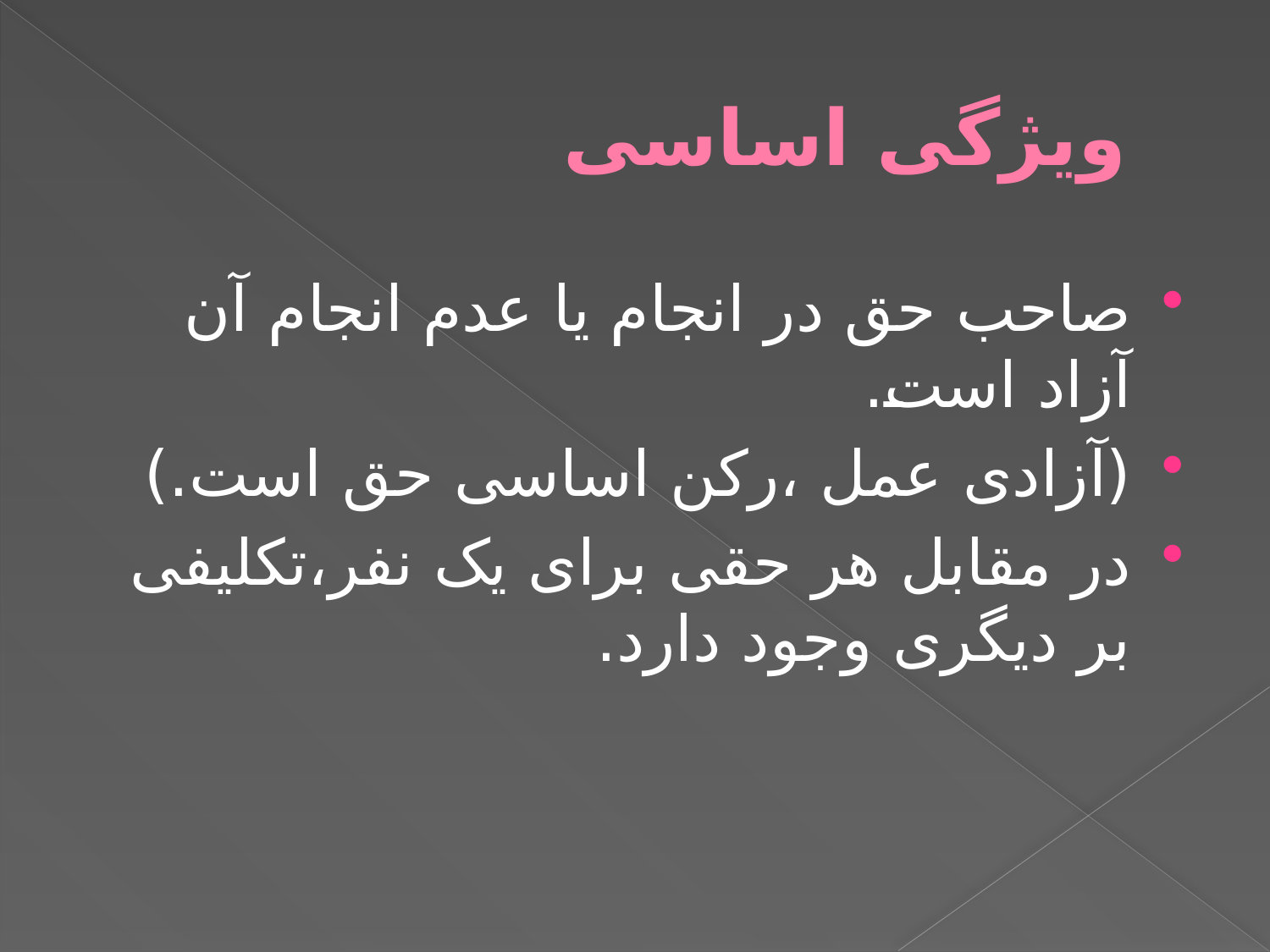

# ویژگی اساسی
صاحب حق در انجام یا عدم انجام آن آزاد است.
(آزادی عمل ،رکن اساسی حق است.)
در مقابل هر حقی برای یک نفر،تکلیفی بر دیگری وجود دارد.